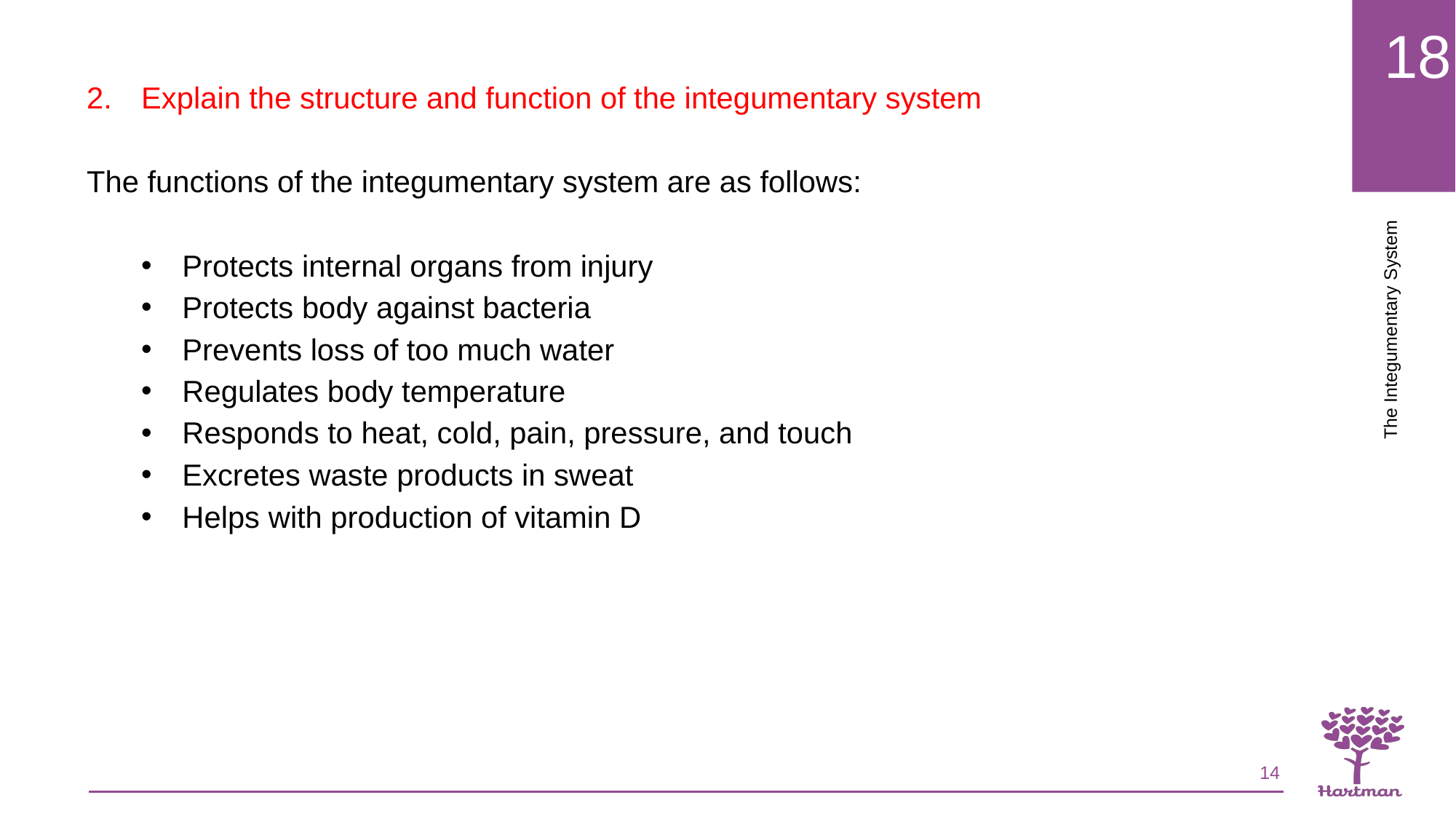

Explain the structure and function of the integumentary system

The functions of the integumentary system are as follows:

Protects internal organs from injury
Protects body against bacteria
Prevents loss of too much water
Regulates body temperature
Responds to heat, cold, pain, pressure, and touch
Excretes waste products in sweat
Helps with production of vitamin D

14